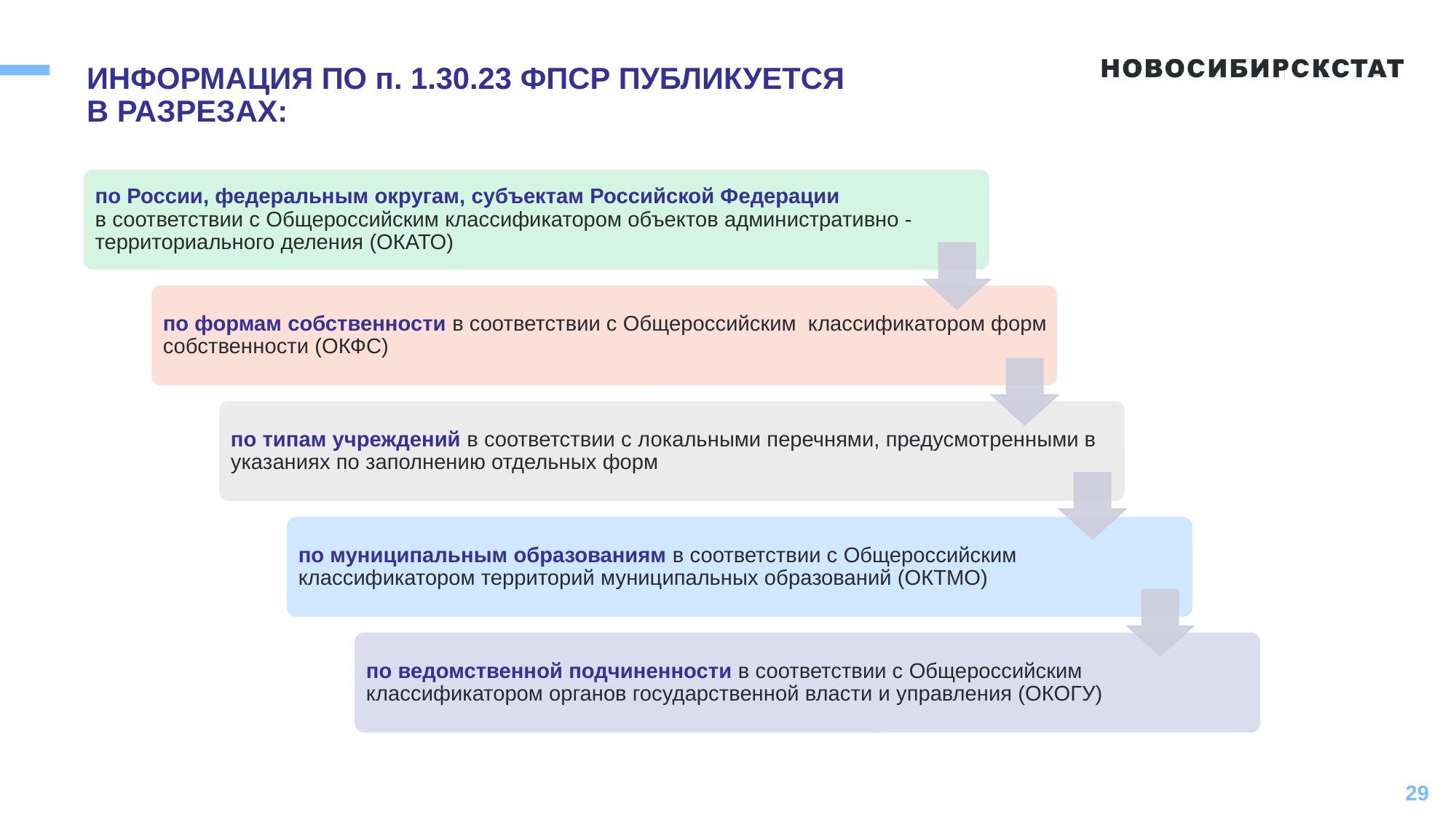

# ИНФОРМАЦИЯ ПО п. 1.30.23 ФПСР ПУБЛИКУЕТСЯ                      В РАЗРЕЗАХ:
по России, федеральным округам, субъектам Российской Федерации                       в соответствии с Общероссийским классификатором объектов административно - территориального деления (ОКАТО)
по формам собственности в соответствии с Общероссийским  классификатором форм собственности (ОКФС)
по типам учреждений в соответствии с локальными перечнями, предусмотренными в указаниях по заполнению отдельных форм
по муниципальным образованиям в соответствии с Общероссийским классификатором территорий муниципальных образований (ОКТМО)
по ведомственной подчиненности в соответствии с Общероссийским классификатором органов государственной власти и управления (ОКОГУ)